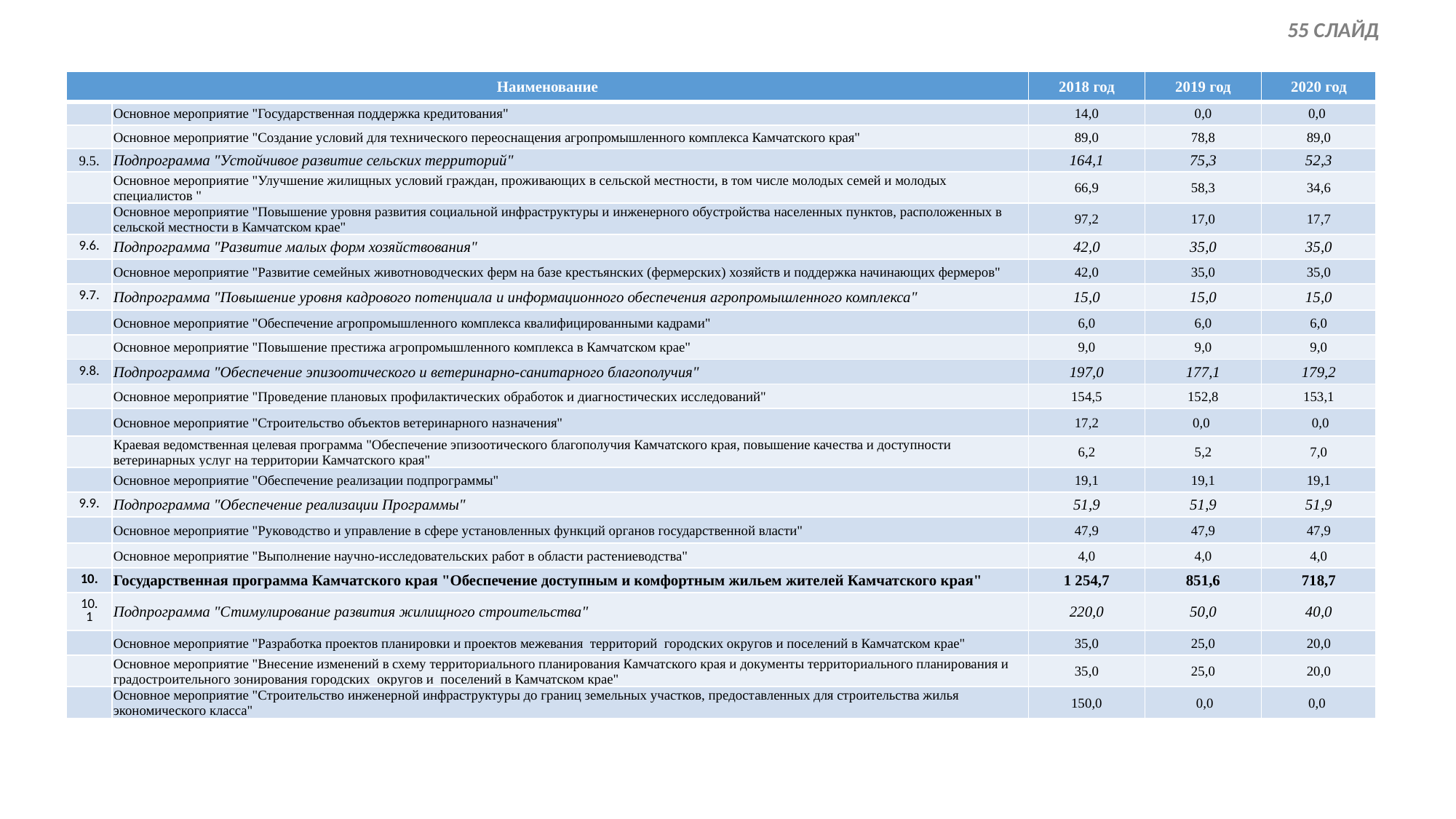

55 СЛАЙД
| Наименование |  | 2018 год | 2019 год | 2020 год |
| --- | --- | --- | --- | --- |
|  | Основное мероприятие "Государственная поддержка кредитования" | 14,0 | 0,0 | 0,0 |
|  | Основное мероприятие "Создание условий для технического переоснащения агропромышленного комплекса Камчатского края" | 89,0 | 78,8 | 89,0 |
| 9.5. | Подпрограмма "Устойчивое развитие сельских территорий" | 164,1 | 75,3 | 52,3 |
|  | Основное мероприятие "Улучшение жилищных условий граждан, проживающих в сельской местности, в том числе молодых семей и молодых специалистов " | 66,9 | 58,3 | 34,6 |
|  | Основное мероприятие "Повышение уровня развития социальной инфраструктуры и инженерного обустройства населенных пунктов, расположенных в сельской местности в Камчатском крае" | 97,2 | 17,0 | 17,7 |
| 9.6. | Подпрограмма "Развитие малых форм хозяйствования" | 42,0 | 35,0 | 35,0 |
|  | Основное мероприятие "Развитие семейных животноводческих ферм на базе крестьянских (фермерских) хозяйств и поддержка начинающих фермеров" | 42,0 | 35,0 | 35,0 |
| 9.7. | Подпрограмма "Повышение уровня кадрового потенциала и информационного обеспечения агропромышленного комплекса" | 15,0 | 15,0 | 15,0 |
|  | Основное мероприятие "Обеспечение агропромышленного комплекса квалифицированными кадрами" | 6,0 | 6,0 | 6,0 |
|  | Основное мероприятие "Повышение престижа агропромышленного комплекса в Камчатском крае" | 9,0 | 9,0 | 9,0 |
| 9.8. | Подпрограмма "Обеспечение эпизоотического и ветеринарно-санитарного благополучия" | 197,0 | 177,1 | 179,2 |
|  | Основное мероприятие "Проведение плановых профилактических обработок и диагностических исследований" | 154,5 | 152,8 | 153,1 |
|  | Основное мероприятие "Строительство объектов ветеринарного назначения" | 17,2 | 0,0 | 0,0 |
|  | Краевая ведомственная целевая программа "Обеспечение эпизоотического благополучия Камчатского края, повышение качества и доступности ветеринарных услуг на территории Камчатского края" | 6,2 | 5,2 | 7,0 |
|  | Основное мероприятие "Обеспечение реализации подпрограммы" | 19,1 | 19,1 | 19,1 |
| 9.9. | Подпрограмма "Обеспечение реализации Программы" | 51,9 | 51,9 | 51,9 |
|  | Основное мероприятие "Руководство и управление в сфере установленных функций органов государственной власти" | 47,9 | 47,9 | 47,9 |
|  | Основное мероприятие "Выполнение научно-исследовательских работ в области растениеводства" | 4,0 | 4,0 | 4,0 |
| 10. | Государственная программа Камчатского края "Обеспечение доступным и комфортным жильем жителей Камчатского края" | 1 254,7 | 851,6 | 718,7 |
| 10.1 | Подпрограмма "Стимулирование развития жилищного строительства" | 220,0 | 50,0 | 40,0 |
|  | Основное мероприятие "Разработка проектов планировки и проектов межевания территорий городских округов и поселений в Камчатском крае" | 35,0 | 25,0 | 20,0 |
|  | Основное мероприятие "Внесение изменений в схему территориального планирования Камчатского края и документы территориального планирования и градостроительного зонирования городских округов и поселений в Камчатском крае" | 35,0 | 25,0 | 20,0 |
|  | Основное мероприятие "Строительство инженерной инфраструктуры до границ земельных участков, предоставленных для строительства жилья экономического класса" | 150,0 | 0,0 | 0,0 |